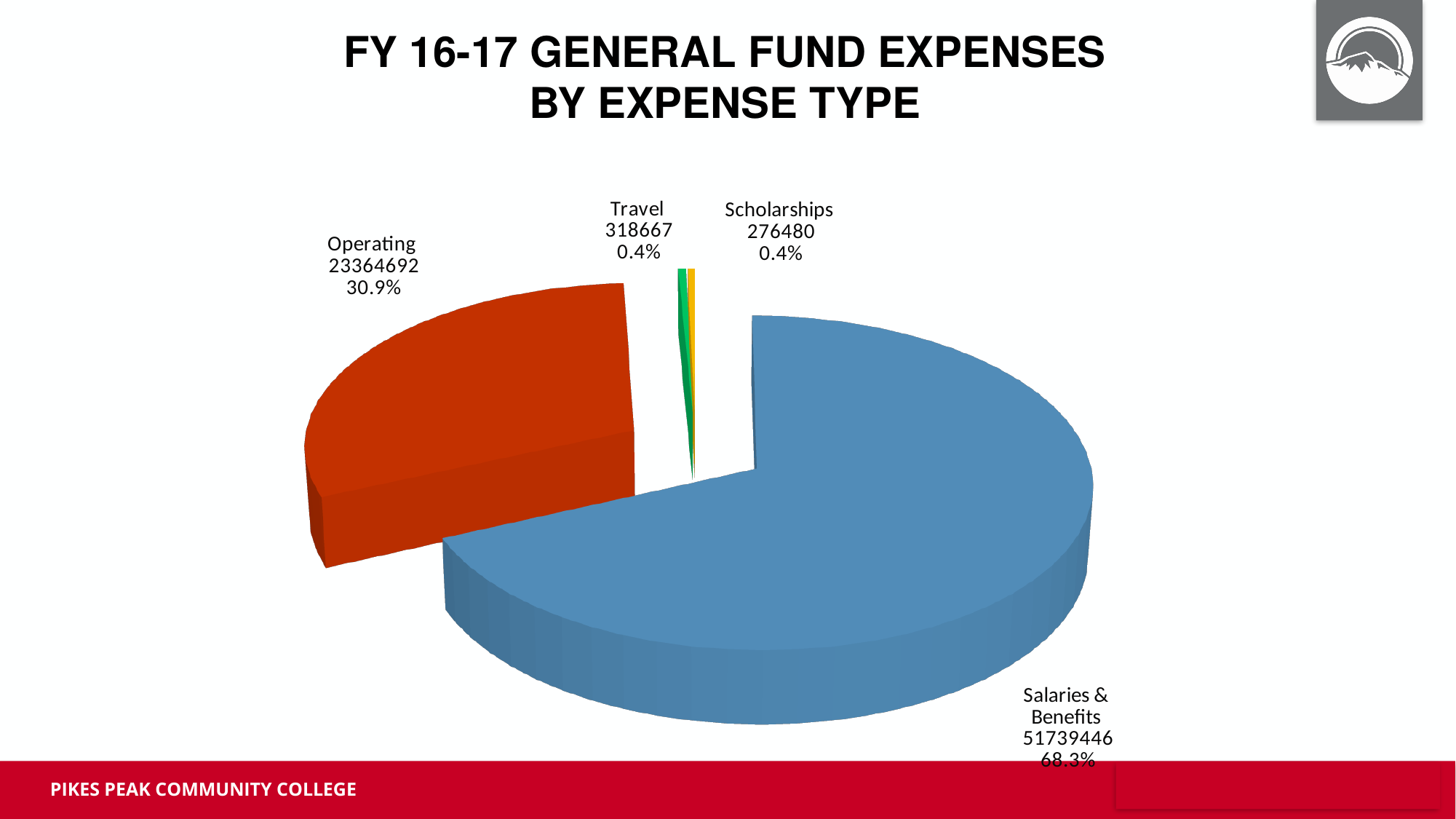

FY 16-17 general fund expenses
by expense type

[unsupported chart]